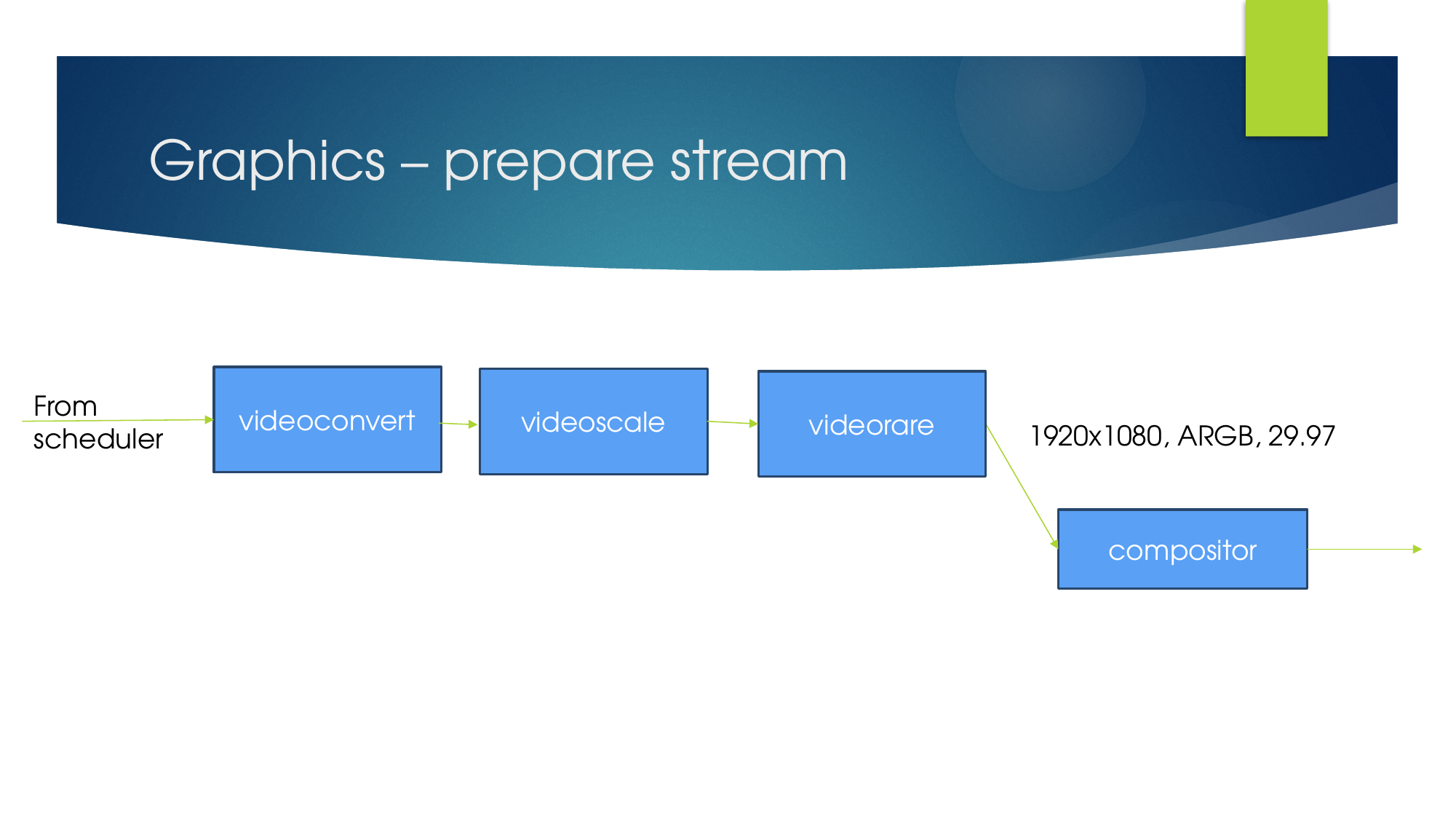

# Graphics – prepare stream
videoconvert
videoscale
videorare
From
scheduler
1920x1080, ARGB, 29.97
compositor